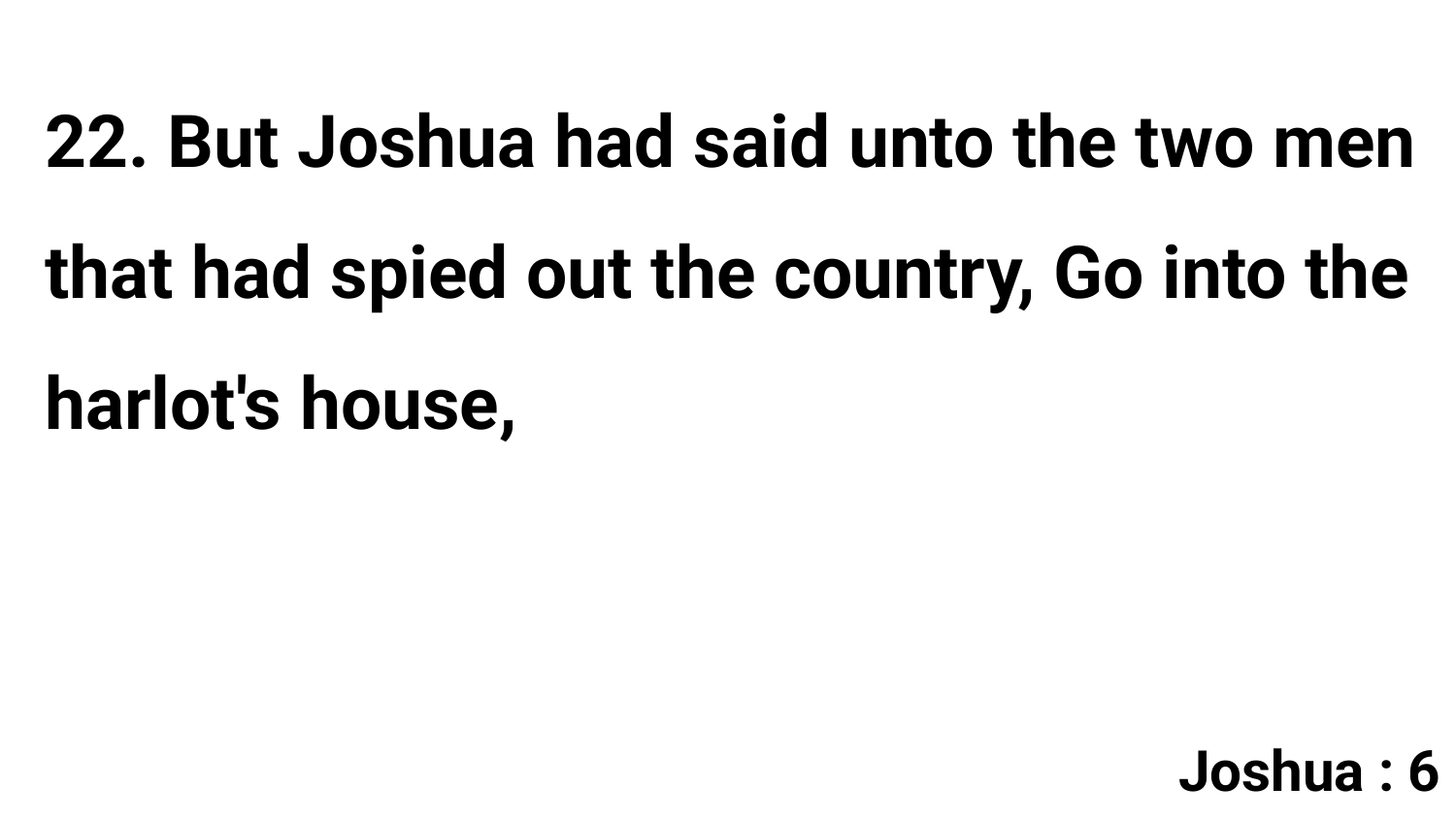

22. But Joshua had said unto the two men that had spied out the country, Go into the harlot's house,
Joshua : 6